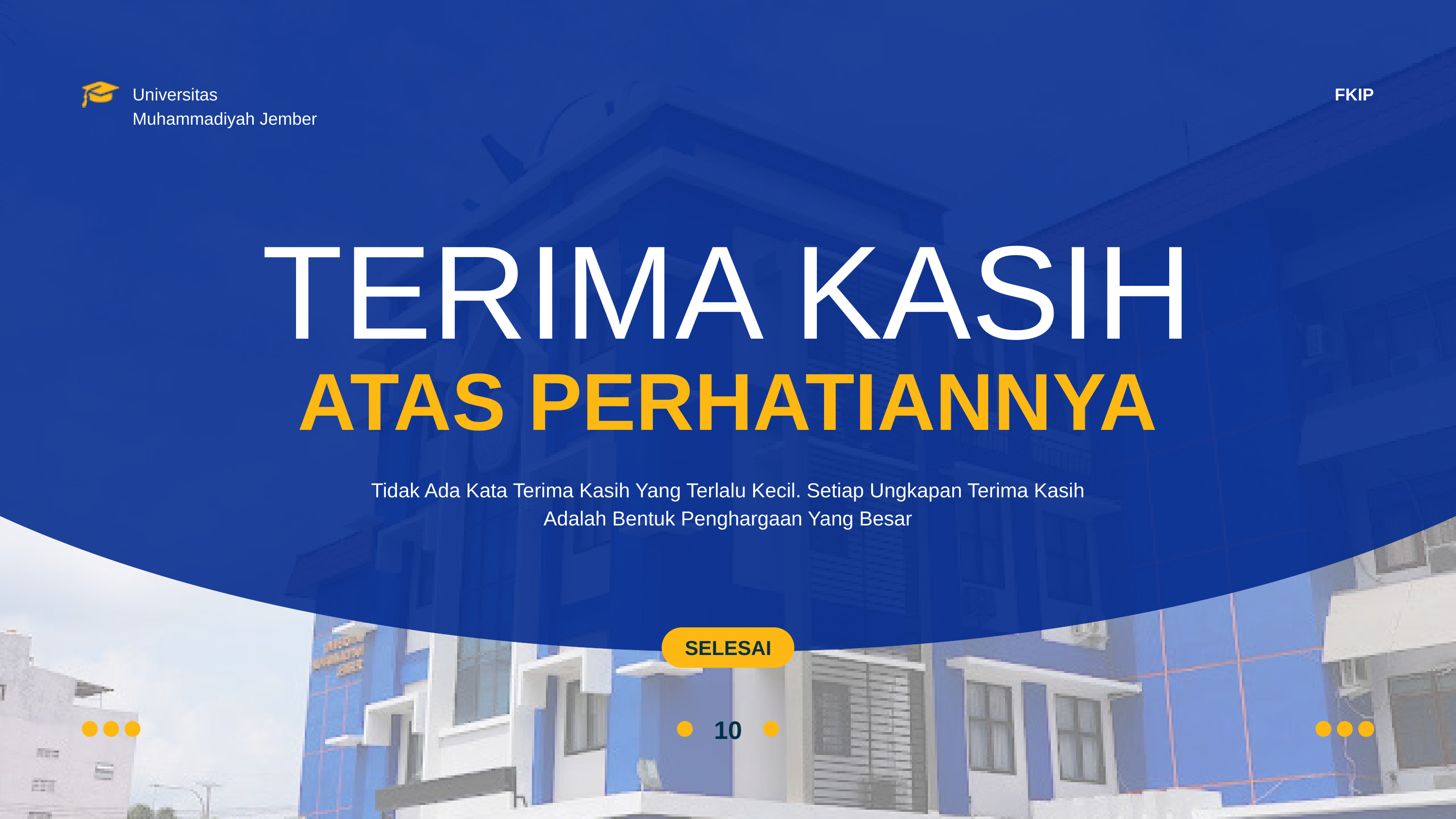

Universitas Muhammadiyah Jember
FKIP

TERIMA KASIH
ATAS PERHATIANNYA
Tidak Ada Kata Terima Kasih Yang Terlalu Kecil. Setiap Ungkapan Terima Kasih Adalah Bentuk Penghargaan Yang Besar

SELESAI
10